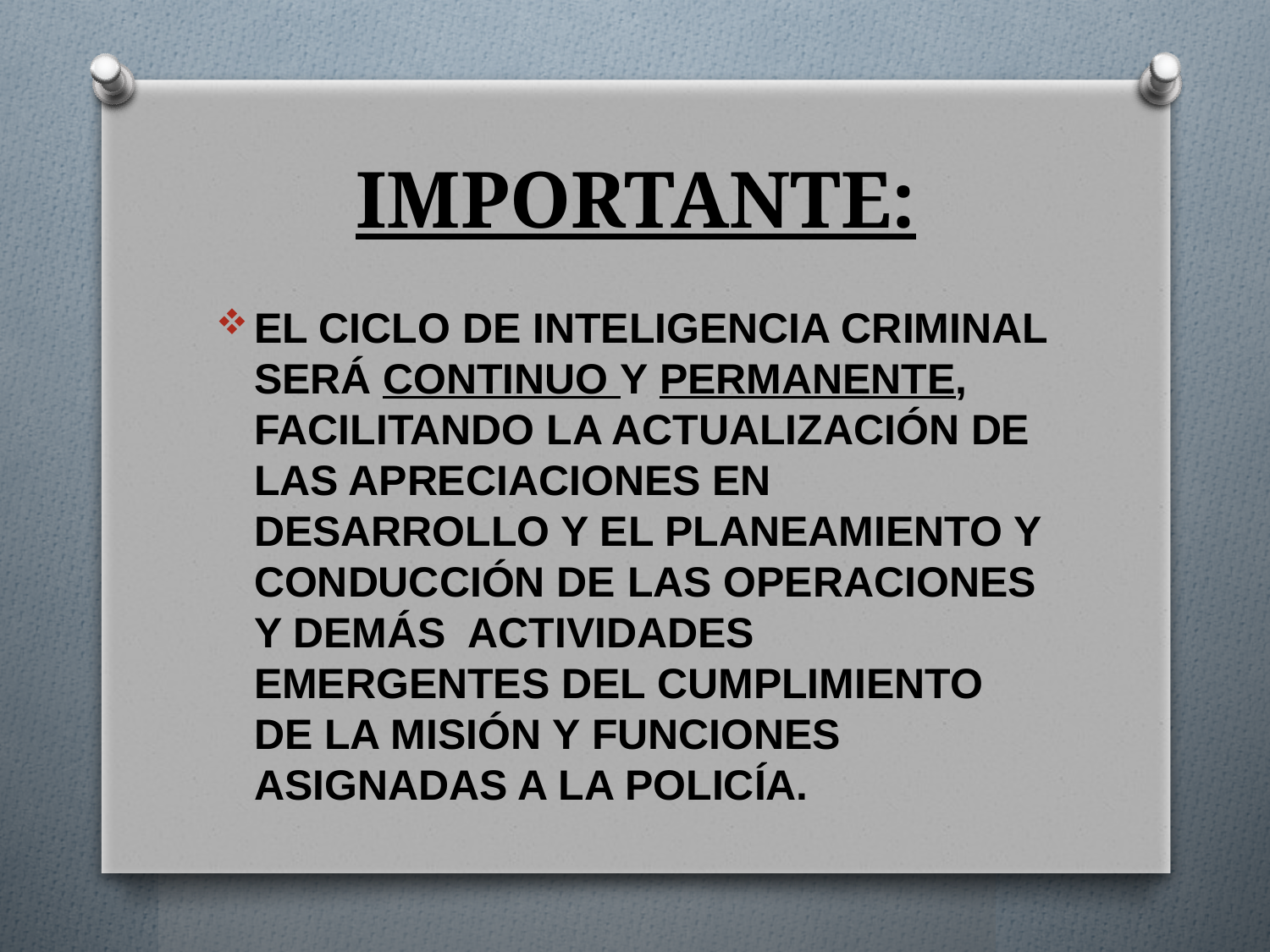

# IMPORTANTE:
EL CICLO DE INTELIGENCIA CRIMINAL SERÁ CONTINUO Y PERMANENTE, FACILITANDO LA ACTUALIZACIÓN DE LAS APRECIACIONES EN DESARROLLO Y EL PLANEAMIENTO Y CONDUCCIÓN DE LAS OPERACIONES Y DEMÁS  ACTIVIDADES EMERGENTES DEL CUMPLIMIENTO DE LA MISIÓN Y FUNCIONES ASIGNADAS A LA POLICÍA.